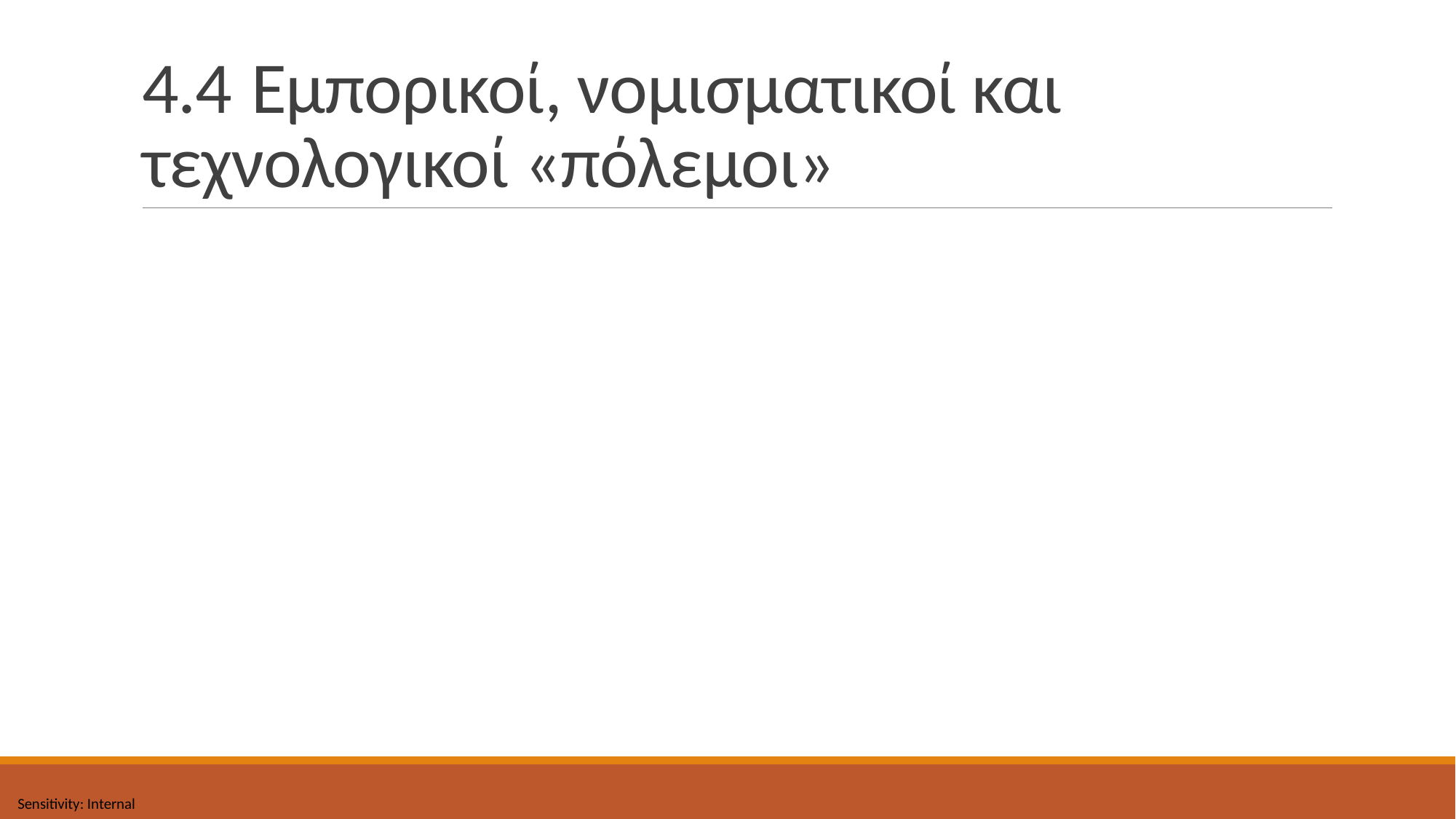

# 4.4	Εμπορικοί, νομισματικοί και τεχνολογικοί «πόλεμοι»